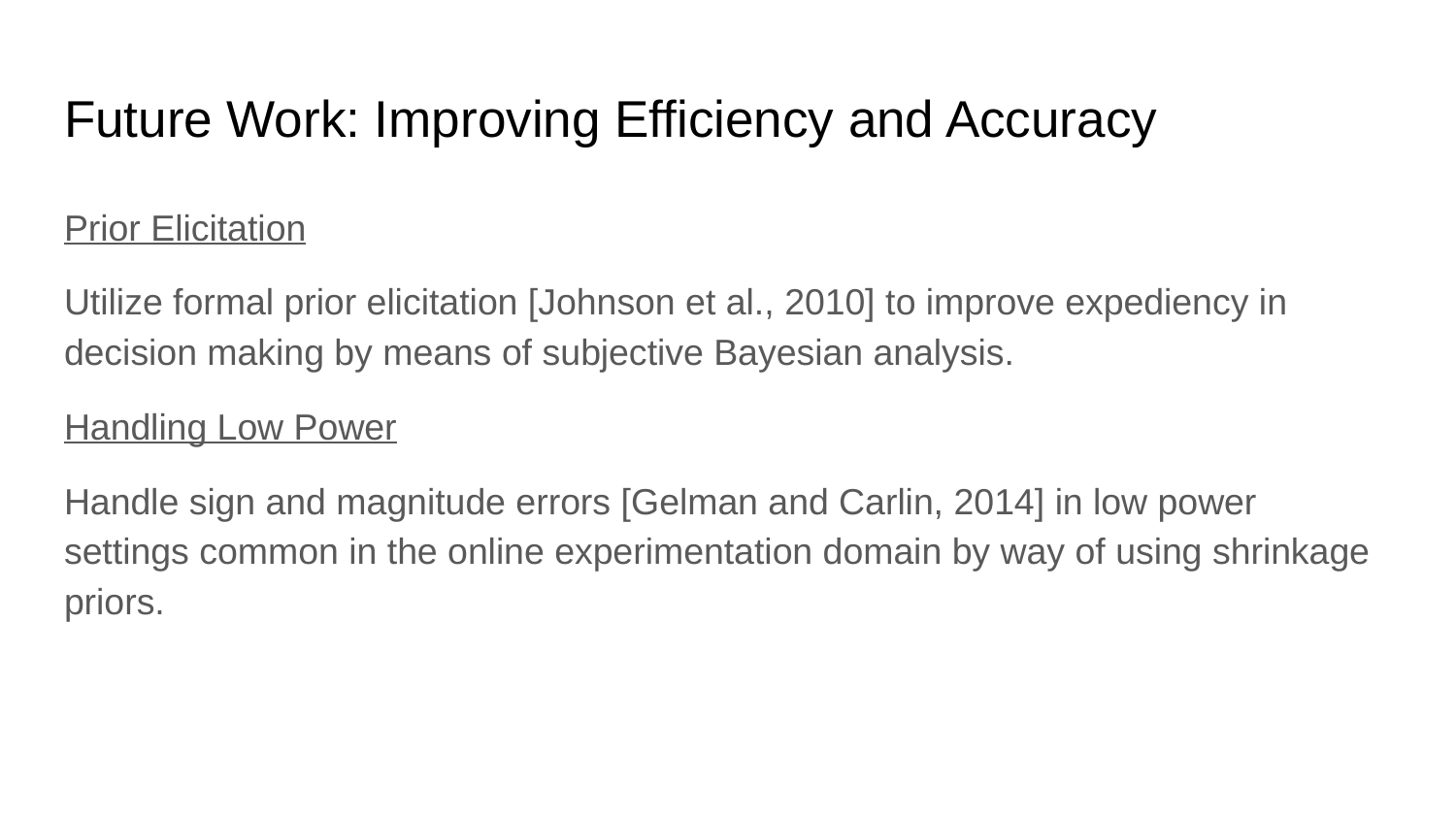

# Future Work: Improving Efficiency and Accuracy
Prior Elicitation
Utilize formal prior elicitation [Johnson et al., 2010] to improve expediency in decision making by means of subjective Bayesian analysis.
Handling Low Power
Handle sign and magnitude errors [Gelman and Carlin, 2014] in low power settings common in the online experimentation domain by way of using shrinkage priors.